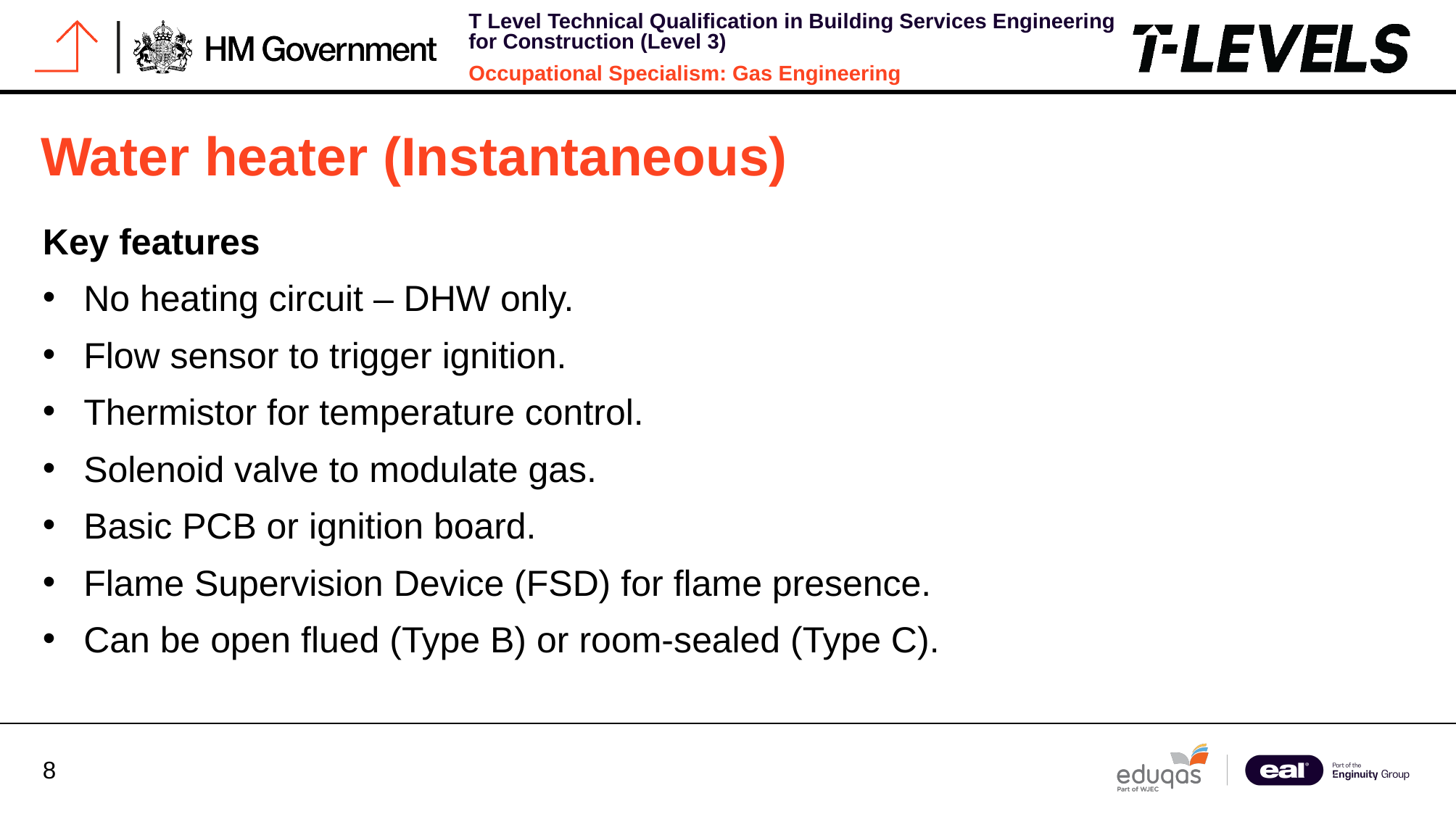

# Water heater (Instantaneous)
Key features
No heating circuit – DHW only.
Flow sensor to trigger ignition.
Thermistor for temperature control.
Solenoid valve to modulate gas.
Basic PCB or ignition board.
Flame Supervision Device (FSD) for flame presence.
Can be open flued (Type B) or room-sealed (Type C).